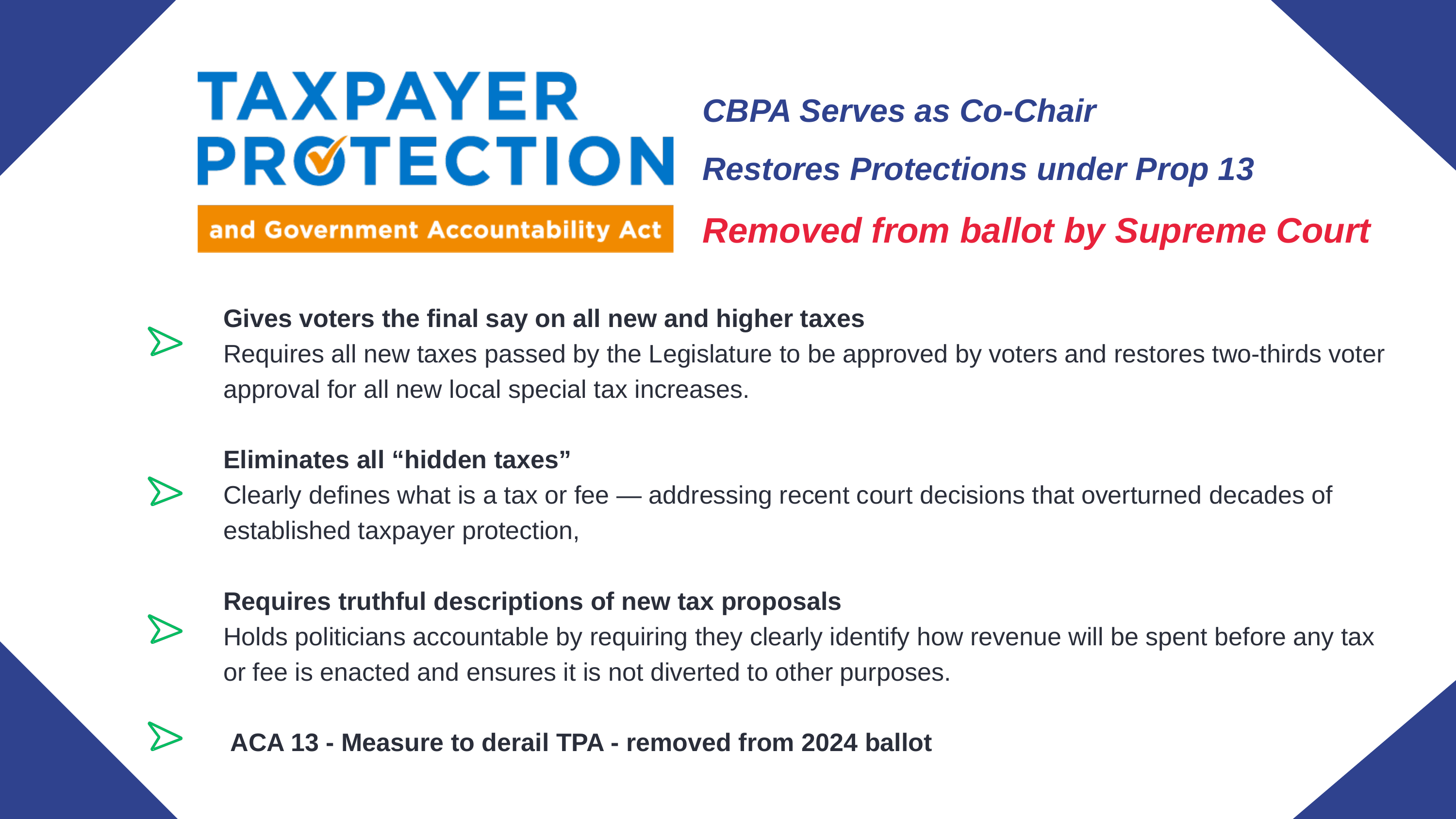

CBPA Serves as Co-Chair
Restores Protections under Prop 13
Removed from ballot by Supreme Court

Gives voters the final say on all new and higher taxes
Requires all new taxes passed by the Legislature to be approved by voters and restores two-thirds voter approval for all new local special tax increases.

Eliminates all “hidden taxes”
Clearly defines what is a tax or fee — addressing recent court decisions that overturned decades of established taxpayer protection,

Requires truthful descriptions of new tax proposals
Holds politicians accountable by requiring they clearly identify how revenue will be spent before any tax or fee is enacted and ensures it is not diverted to other purposes.

 ACA 13 - Measure to derail TPA - removed from 2024 ballot